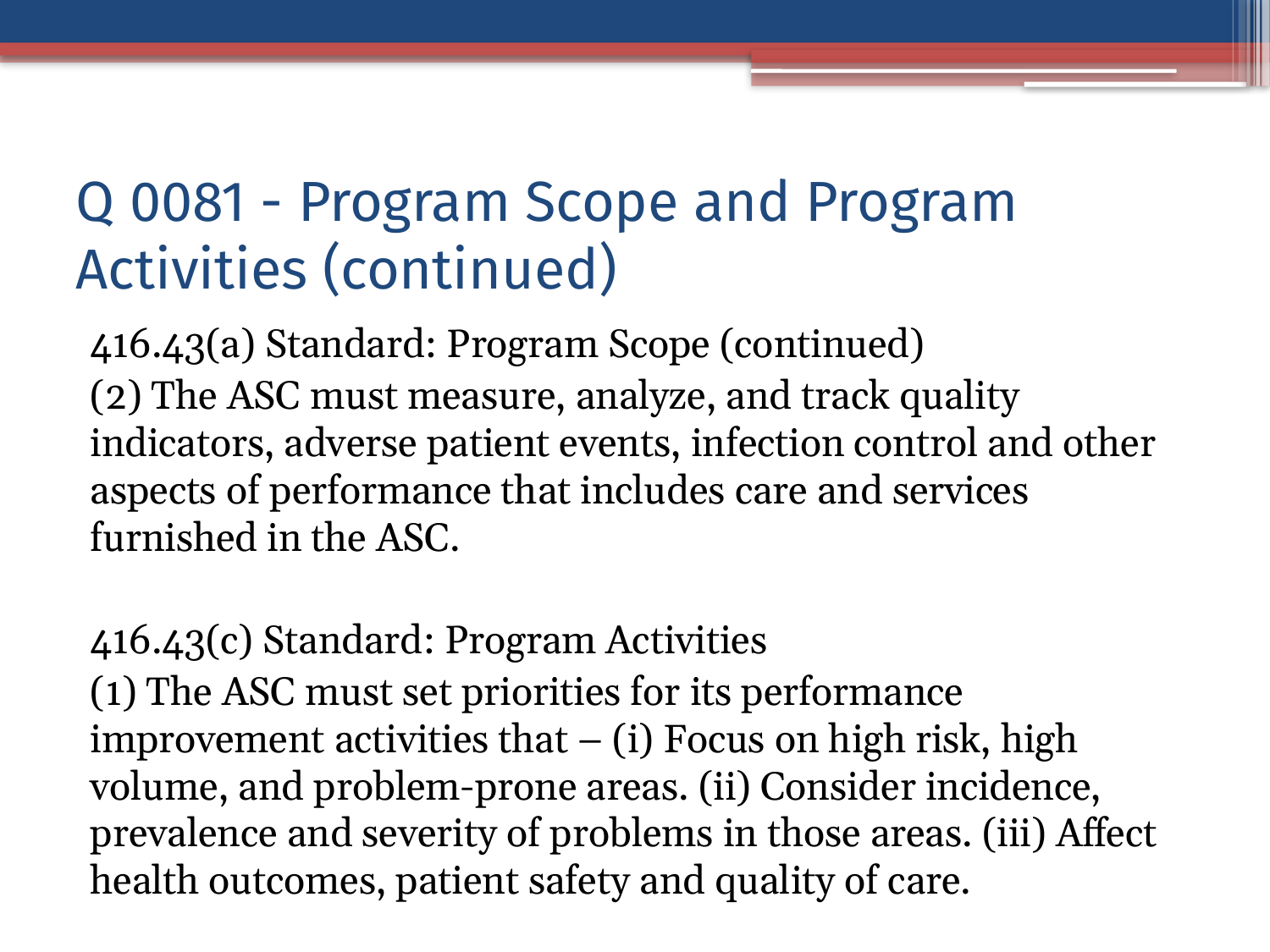

# Q 0081 - Program Scope and Program Activities (continued)
416.43(a) Standard: Program Scope (continued)
(2) The ASC must measure, analyze, and track quality indicators, adverse patient events, infection control and other aspects of performance that includes care and services furnished in the ASC.

416.43(c) Standard: Program Activities
(1) The ASC must set priorities for its performance improvement activities that – (i) Focus on high risk, high volume, and problem-prone areas. (ii) Consider incidence, prevalence and severity of problems in those areas. (iii) Affect health outcomes, patient safety and quality of care.